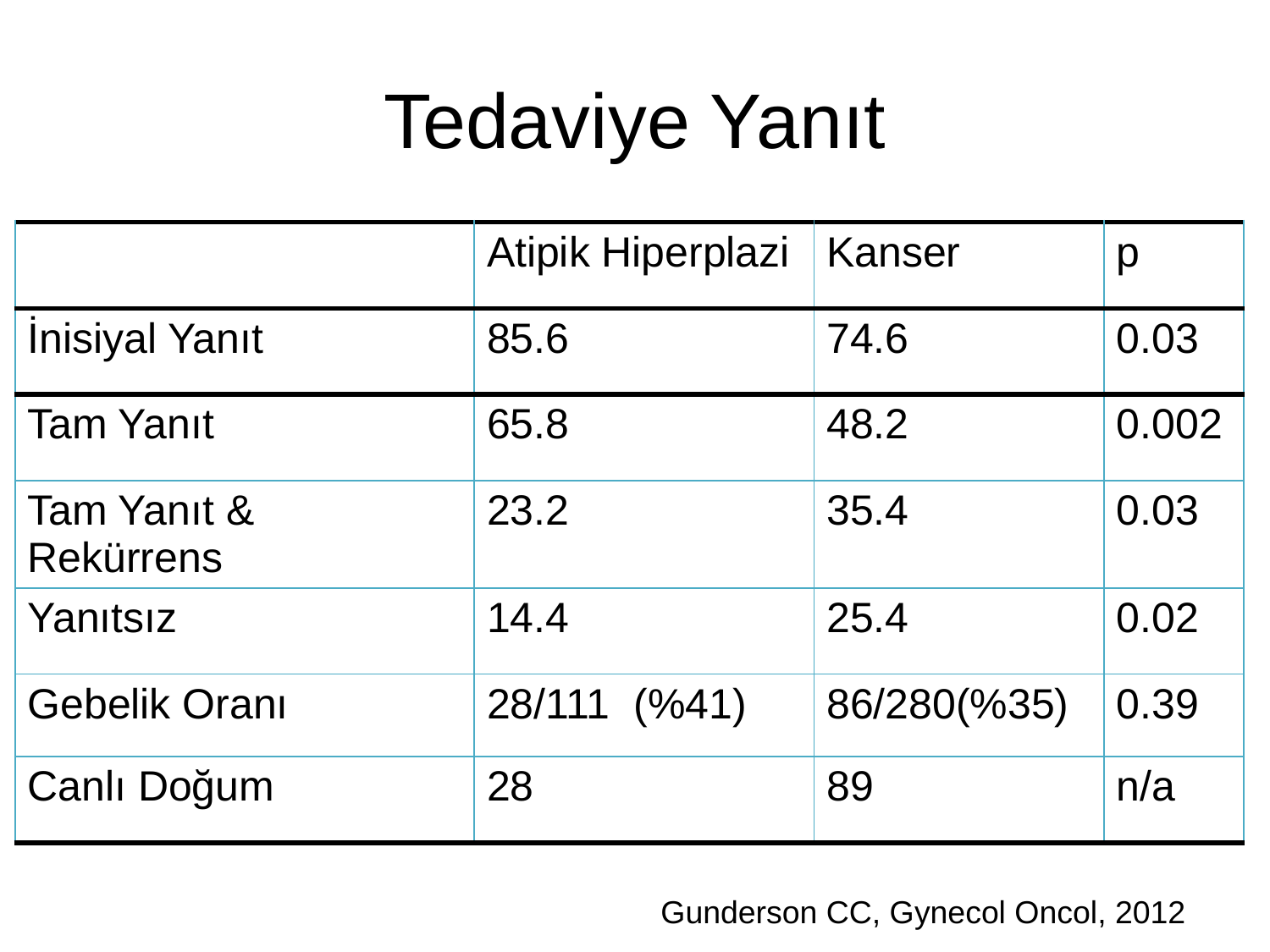

# Tedaviye Yanıt
|  | Atipik Hiperplazi | Kanser | p |
| --- | --- | --- | --- |
| İnisiyal Yanıt | 85.6 | 74.6 | 0.03 |
| Tam Yanıt | 65.8 | 48.2 | 0.002 |
| Tam Yanıt & Rekürrens | 23.2 | 35.4 | 0.03 |
| Yanıtsız | 14.4 | 25.4 | 0.02 |
| Gebelik Oranı | 28/111 (%41) | 86/280(%35) | 0.39 |
| Canlı Doğum | 28 | 89 | n/a |
Gunderson CC, Gynecol Oncol, 2012